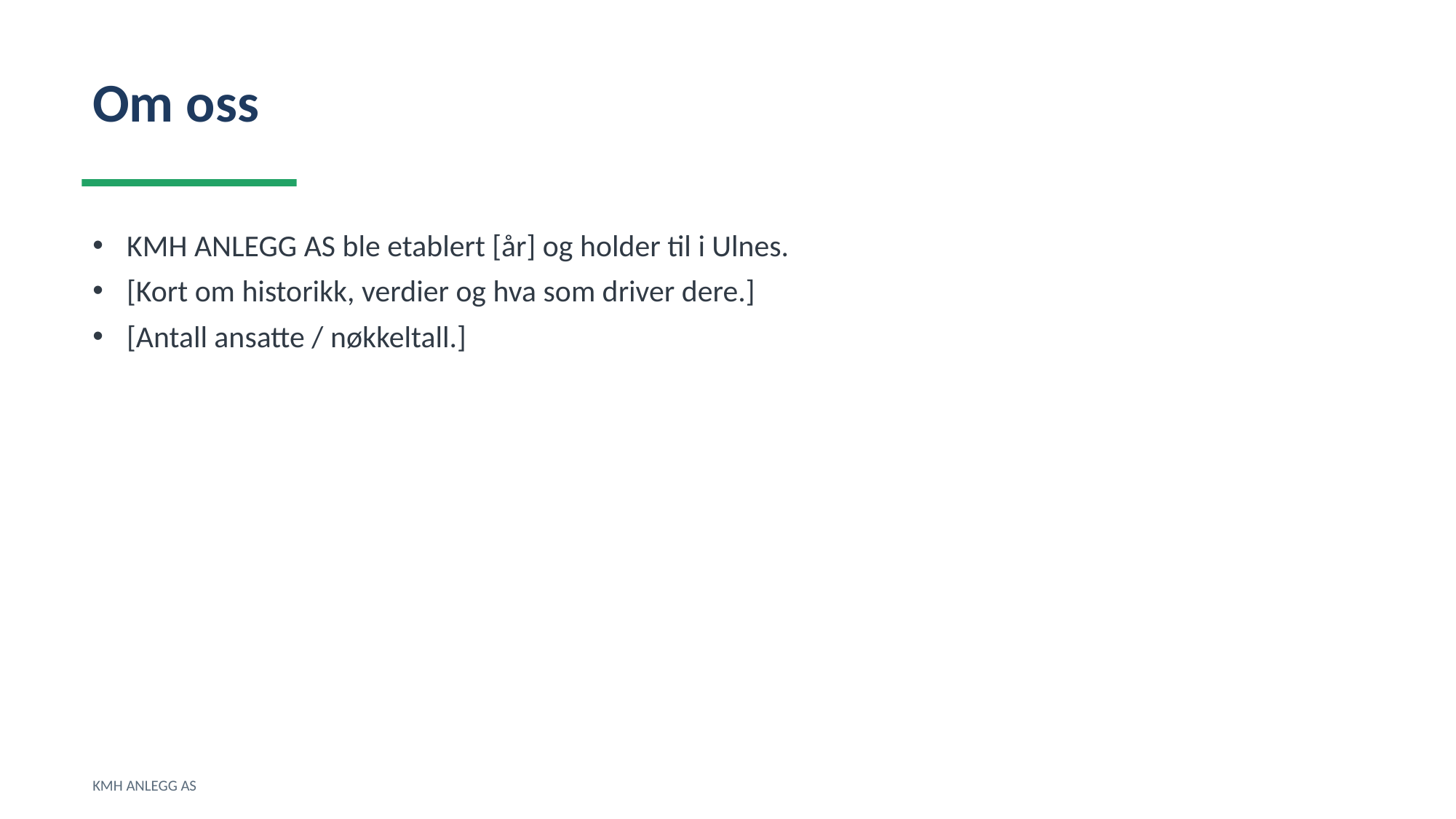

Om oss

KMH ANLEGG AS ble etablert [år] og holder til i Ulnes.
[Kort om historikk, verdier og hva som driver dere.]
[Antall ansatte / nøkkeltall.]
KMH ANLEGG AS